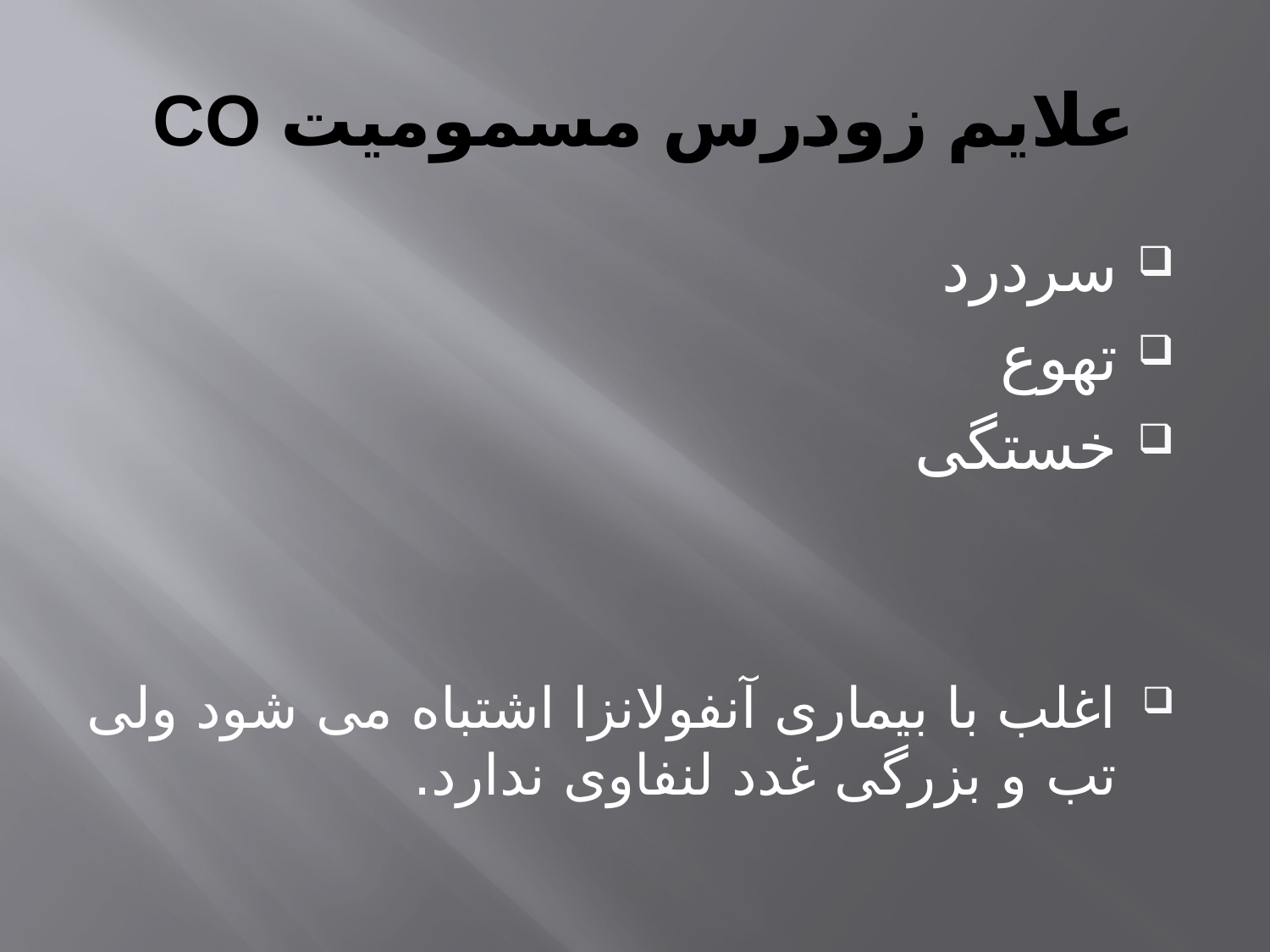

# علایم زودرس مسمومیت CO
سردرد
تهوع
خستگی

اغلب با بیماری آنفولانزا اشتباه می شود ولی تب و بزرگی غدد لنفاوی ندارد.